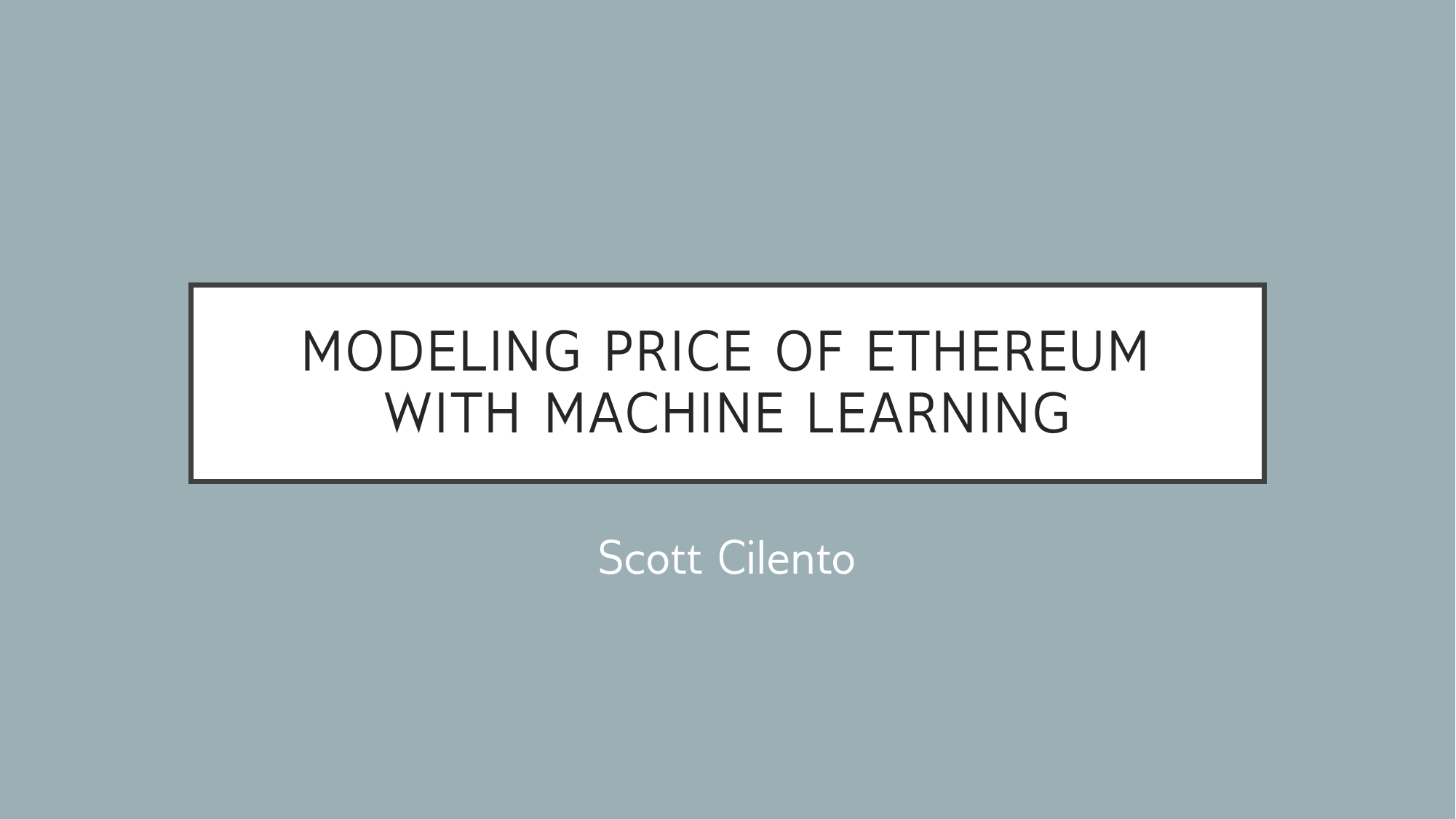

# Modeling Price of ethereum with machine learning
Scott Cilento